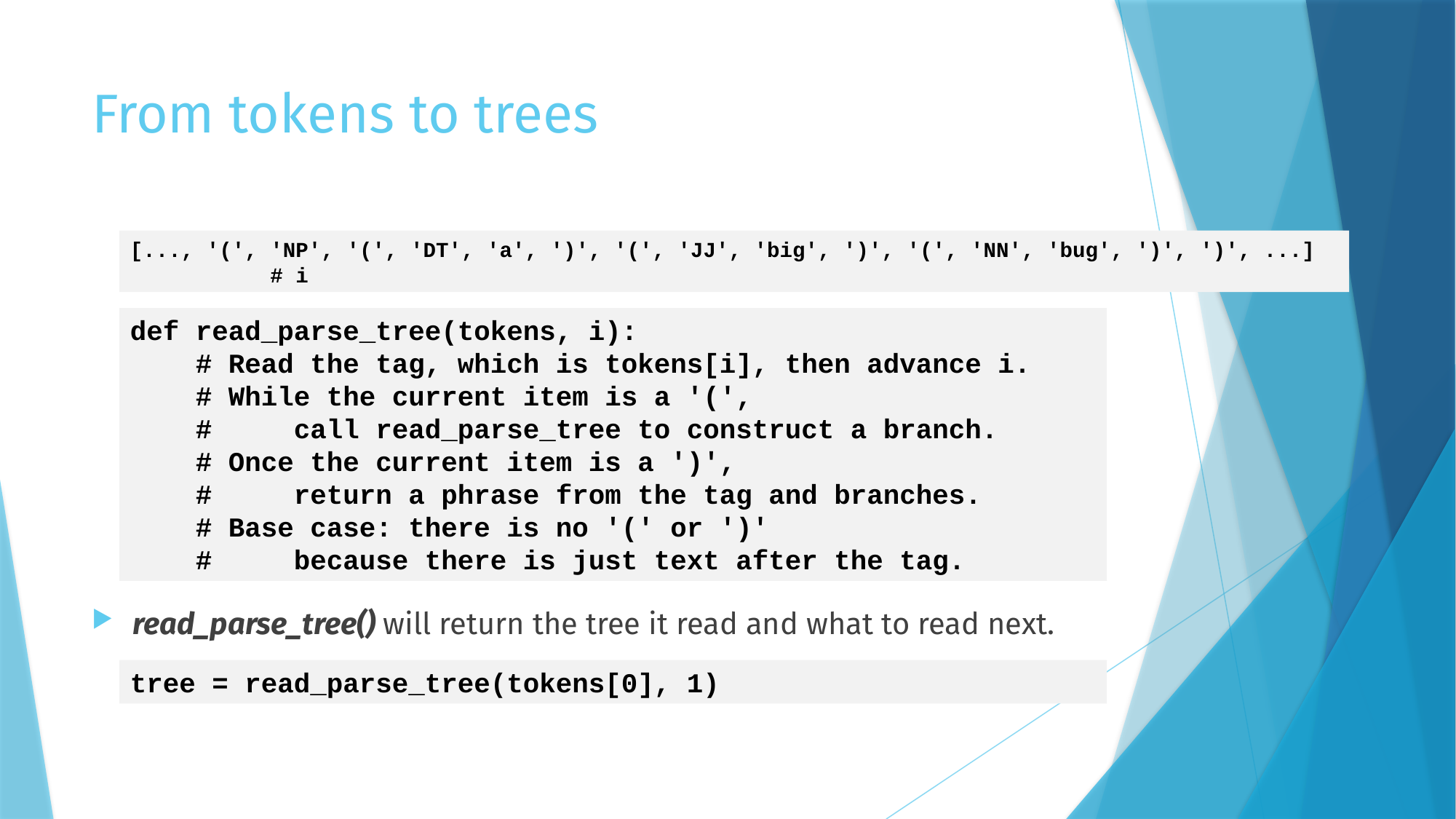

# From tokens to trees
[..., '(', 'NP', '(', 'DT', 'a', ')', '(', 'JJ', 'big', ')', '(', 'NN', 'bug', ')', ')', ...]
           # i
def read_parse_tree(tokens, i):
    # Read the tag, which is tokens[i], then advance i.
    # While the current item is a '(',
    #     call read_parse_tree to construct a branch.
    # Once the current item is a ')',
    #     return a phrase from the tag and branches.
    # Base case: there is no '(' or ')'
    #     because there is just text after the tag.
read_parse_tree() will return the tree it read and what to read next.
tree = read_parse_tree(tokens[0], 1)